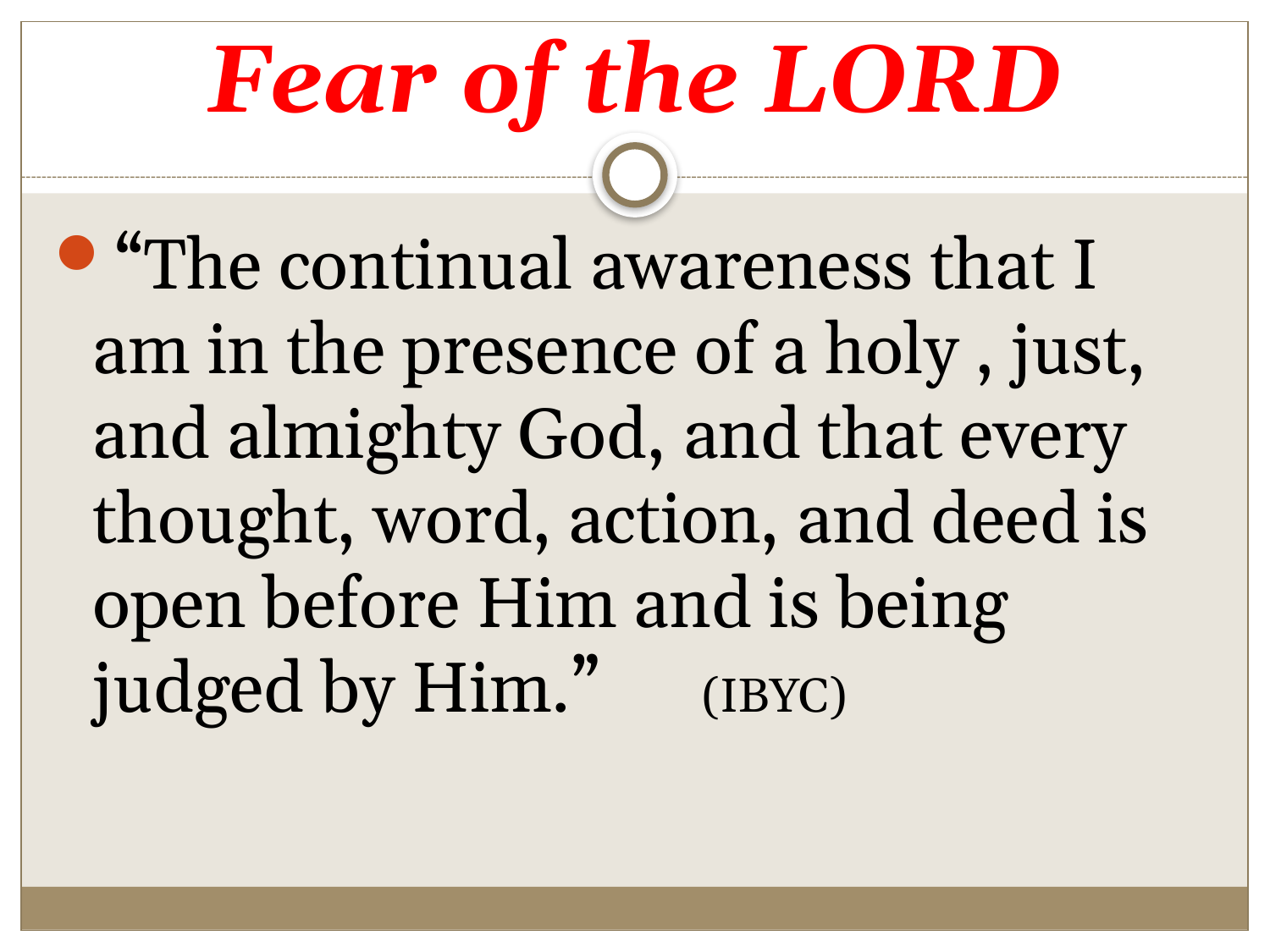

# Fear of the LORD
“The continual awareness that I am in the presence of a holy , just, and almighty God, and that every thought, word, action, and deed is open before Him and is being judged by Him.”      (IBYC)